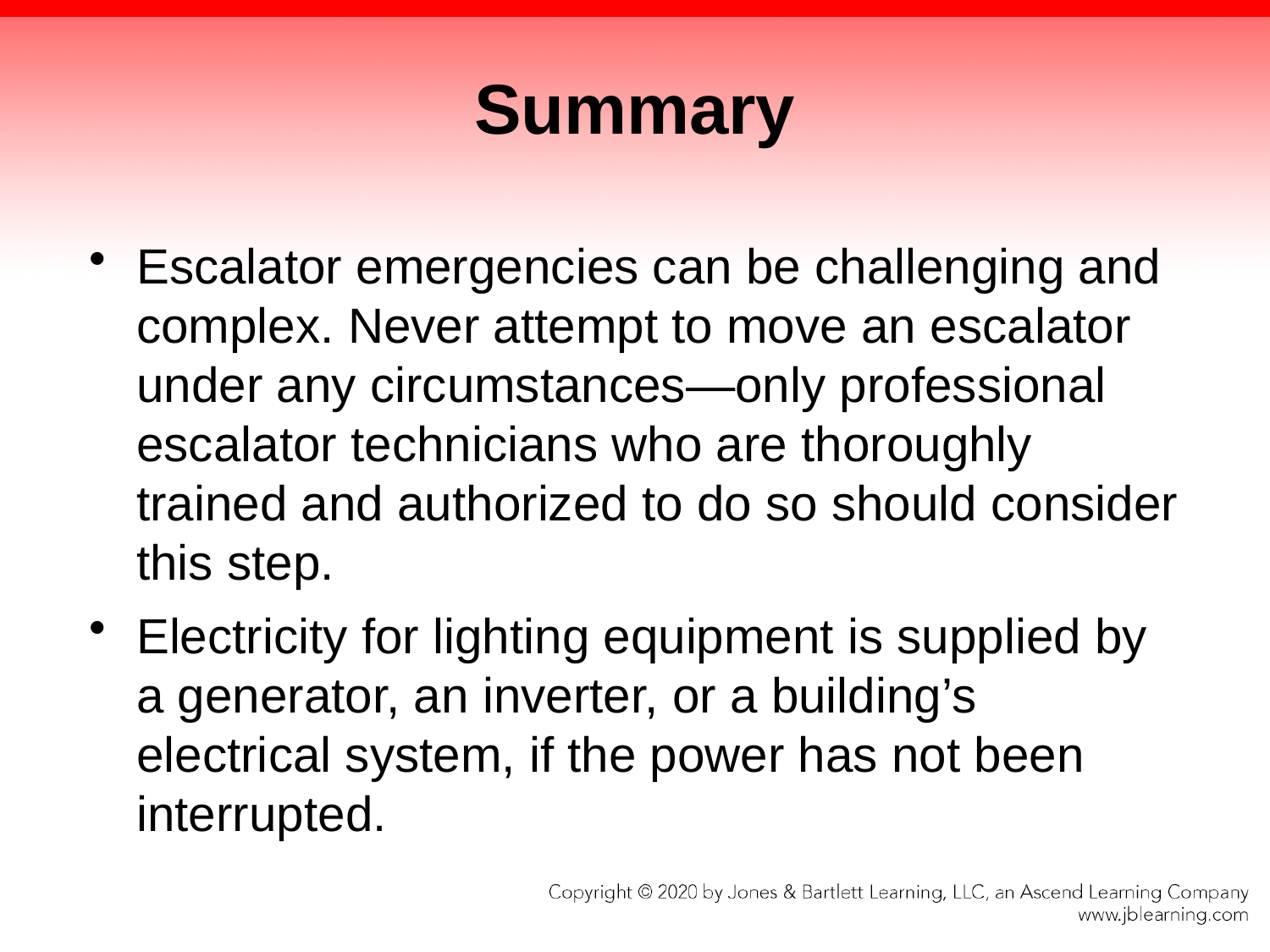

# Summary
Escalator emergencies can be challenging and complex. Never attempt to move an escalator under any circumstances—only professional escalator technicians who are thoroughly trained and authorized to do so should consider this step.
Electricity for lighting equipment is supplied by a generator, an inverter, or a building’s electrical system, if the power has not been interrupted.